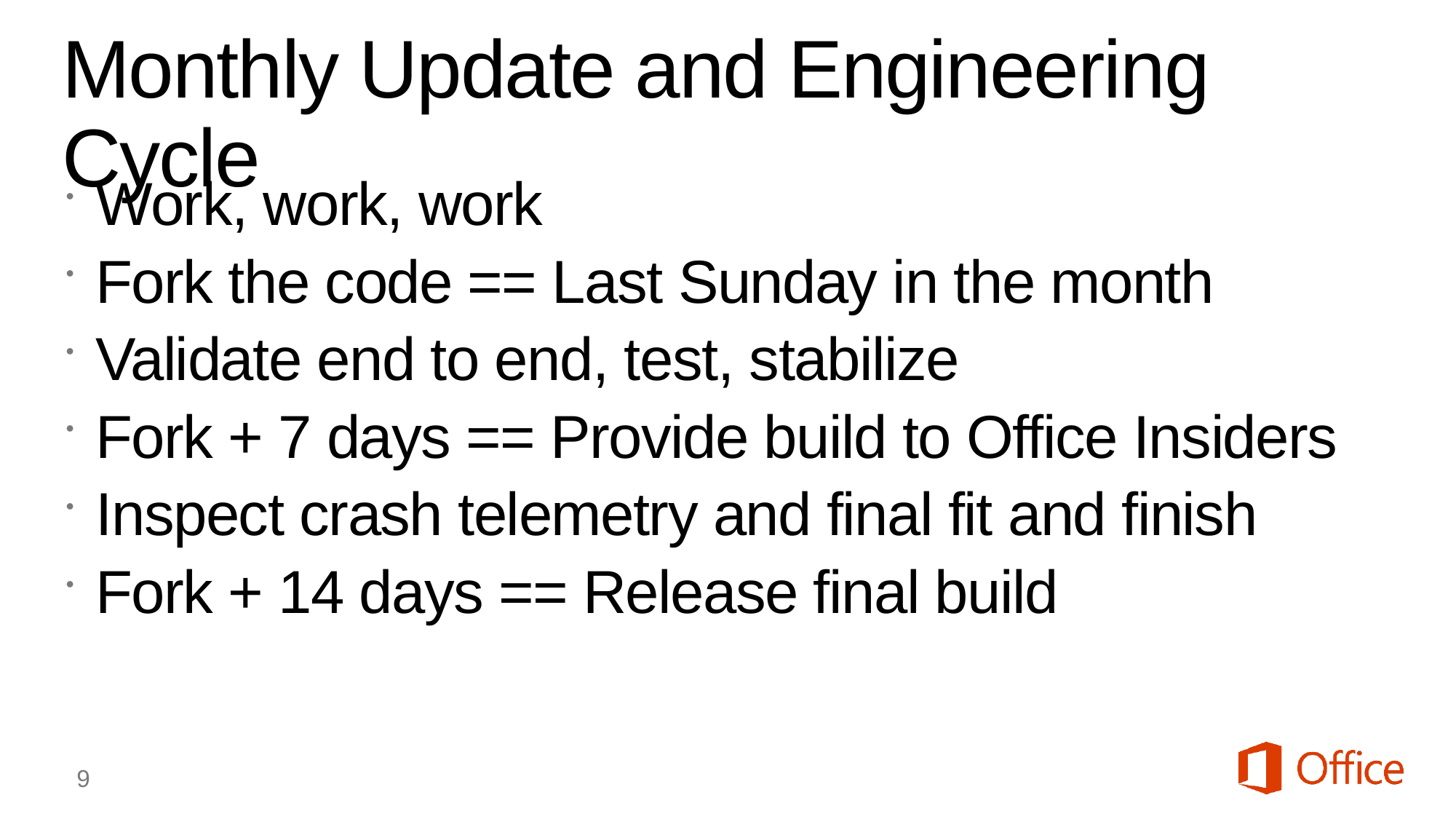

# Monthly Update and Engineering Cycle
Work, work, work
Fork the code == Last Sunday in the month
Validate end to end, test, stabilize
Fork + 7 days == Provide build to Office Insiders
Inspect crash telemetry and final fit and finish
Fork + 14 days == Release final build
9